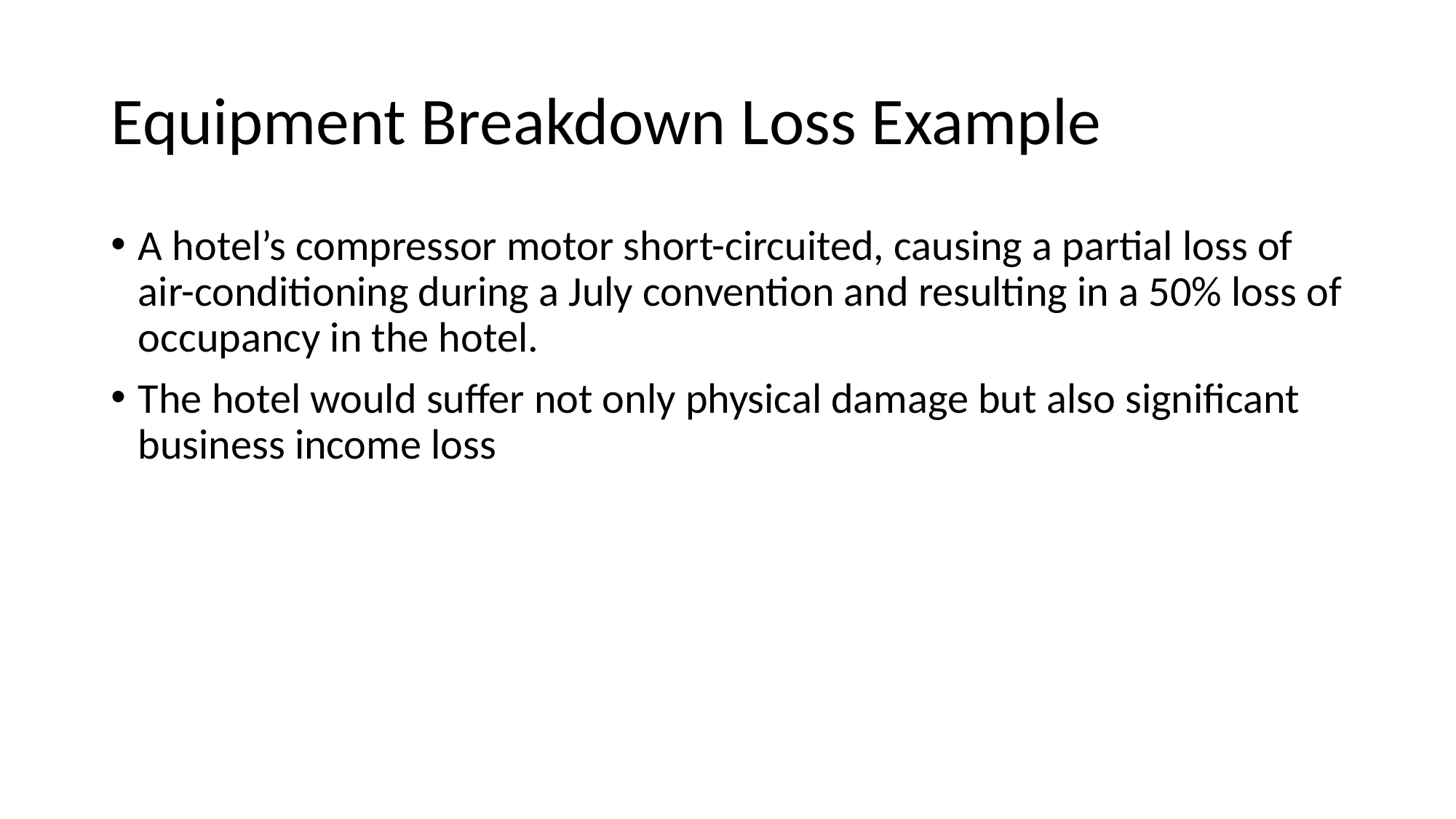

# Equipment Breakdown Loss Example
A hotel’s compressor motor short-circuited, causing a partial loss of air-conditioning during a July convention and resulting in a 50% loss of occupancy in the hotel.
The hotel would suffer not only physical damage but also significant business income loss